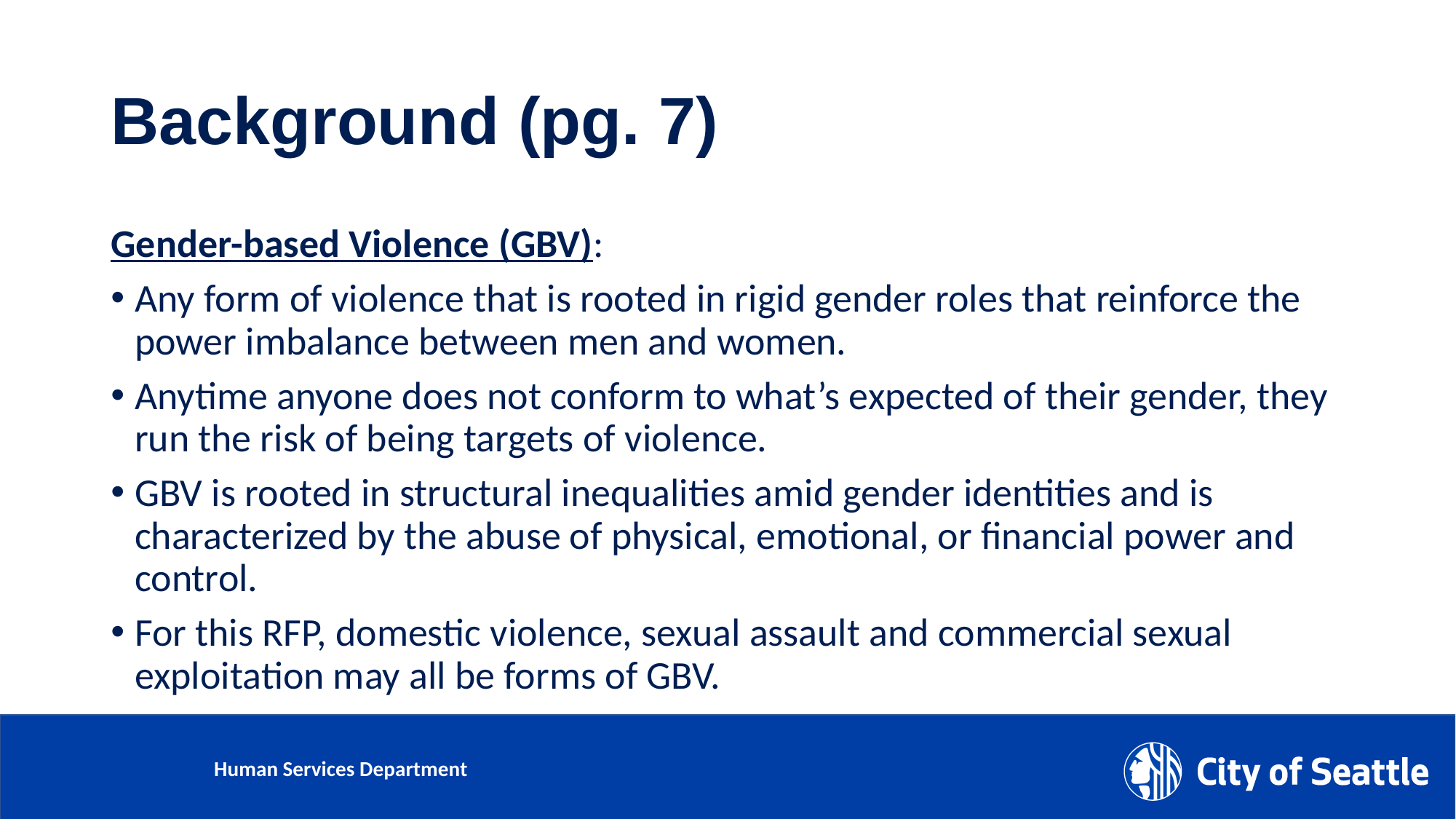

# Background (pg. 7)
Gender-based Violence (GBV):
Any form of violence that is rooted in rigid gender roles that reinforce the power imbalance between men and women.
Anytime anyone does not conform to what’s expected of their gender, they run the risk of being targets of violence.
GBV is rooted in structural inequalities amid gender identities and is characterized by the abuse of physical, emotional, or financial power and control.
For this RFP, domestic violence, sexual assault and commercial sexual exploitation may all be forms of GBV.